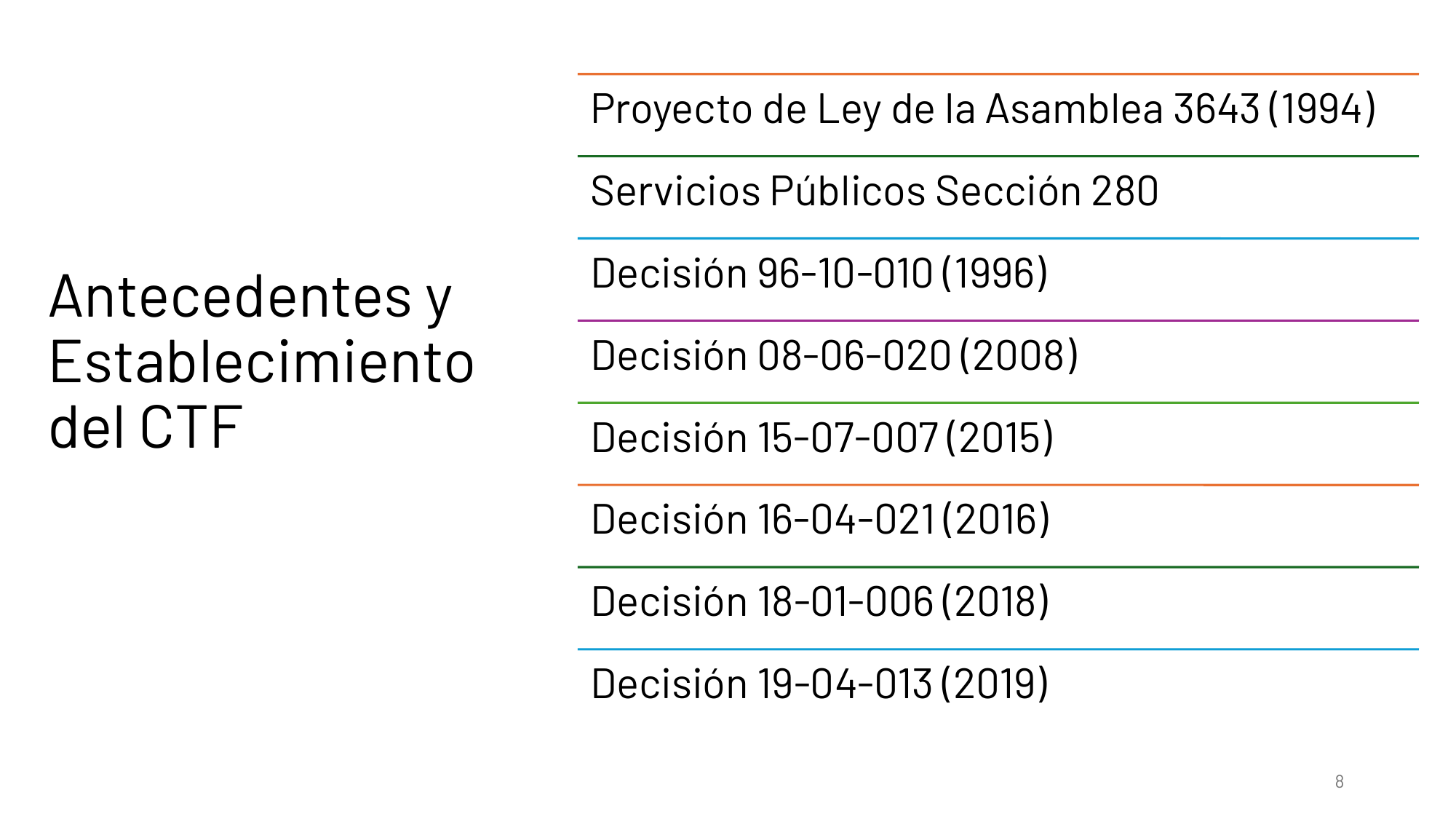

# Antecedentes y Establecimiento del CTF
Proyecto de Ley de la Asamblea 3643 (1994)
Servicios Públicos Sección 280
Decisión 96-10-010 (1996)
Decisión 08-06-020 (2008)
Decisión 15-07-007 (2015)
Decisión 16-04-021 (2016)
Decisión 18-01-006 (2018)
Decisión 19-04-013 (2019)
8